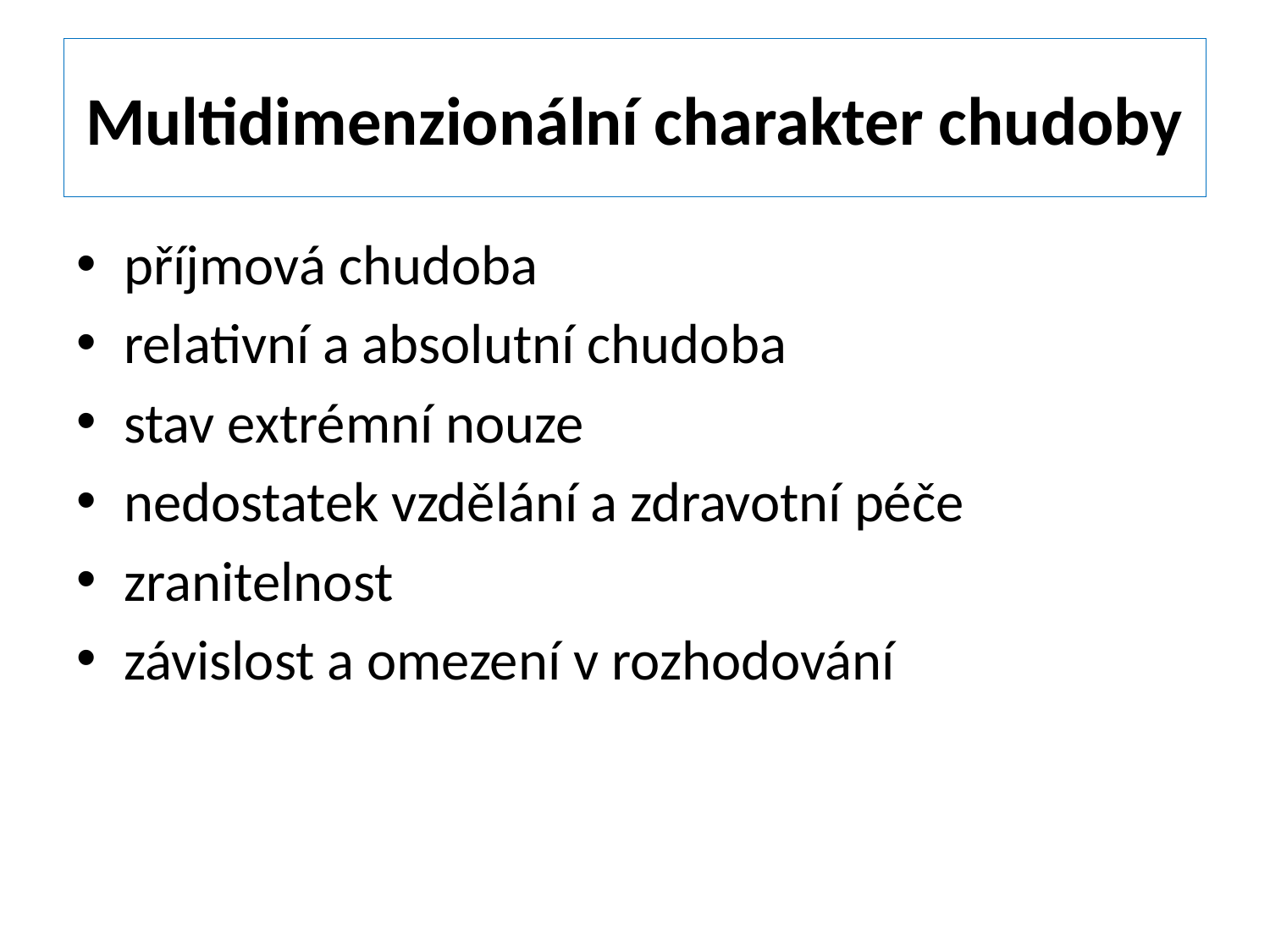

# Multidimenzionální charakter chudoby
příjmová chudoba
relativní a absolutní chudoba
stav extrémní nouze
nedostatek vzdělání a zdravotní péče
zranitelnost
závislost a omezení v rozhodování